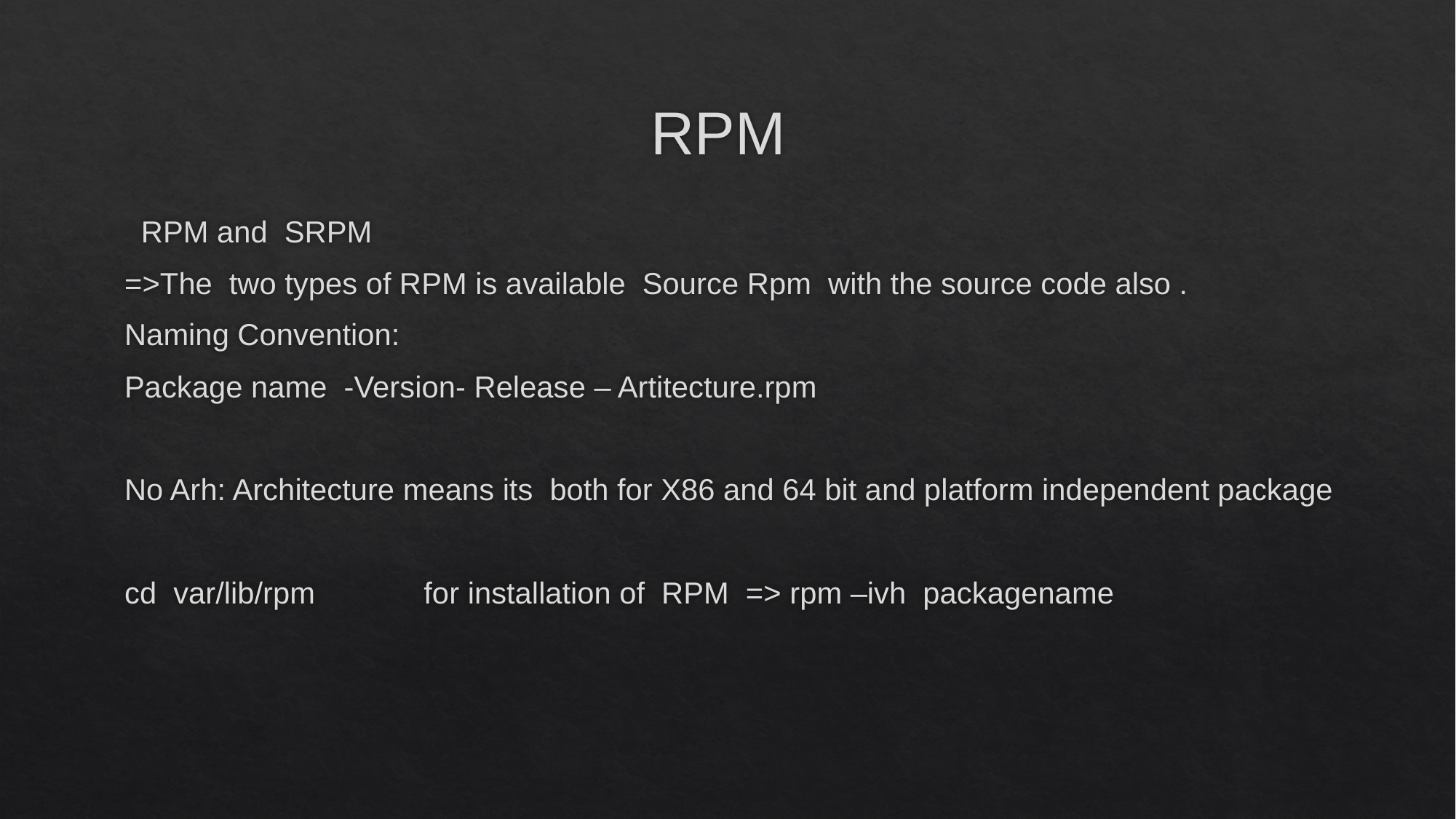

# RPM
  RPM and  SRPM
=>The  two types of RPM is available  Source Rpm  with the source code also .
Naming Convention:
Package name  -Version- Release – Artitecture.rpm

No Arh: Architecture means its  both for X86 and 64 bit and platform independent package

cd  var/lib/rpm             for installation of  RPM  => rpm –ivh  packagename